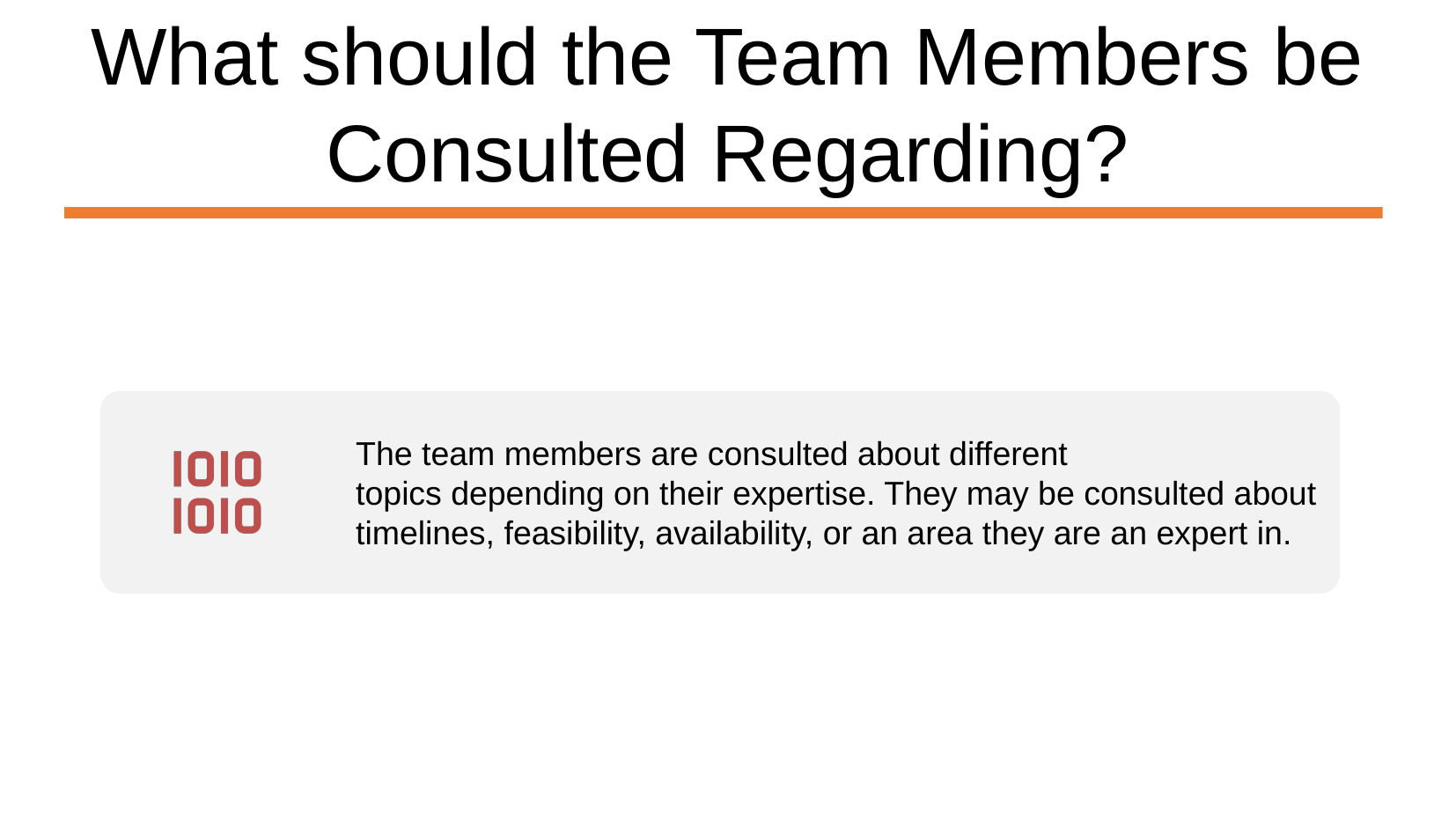

What should the Team Members be Consulted Regarding?
The team members are consulted about different topics depending on their expertise. They may be consulted about timelines, feasibility, availability, or an area they are an expert in.